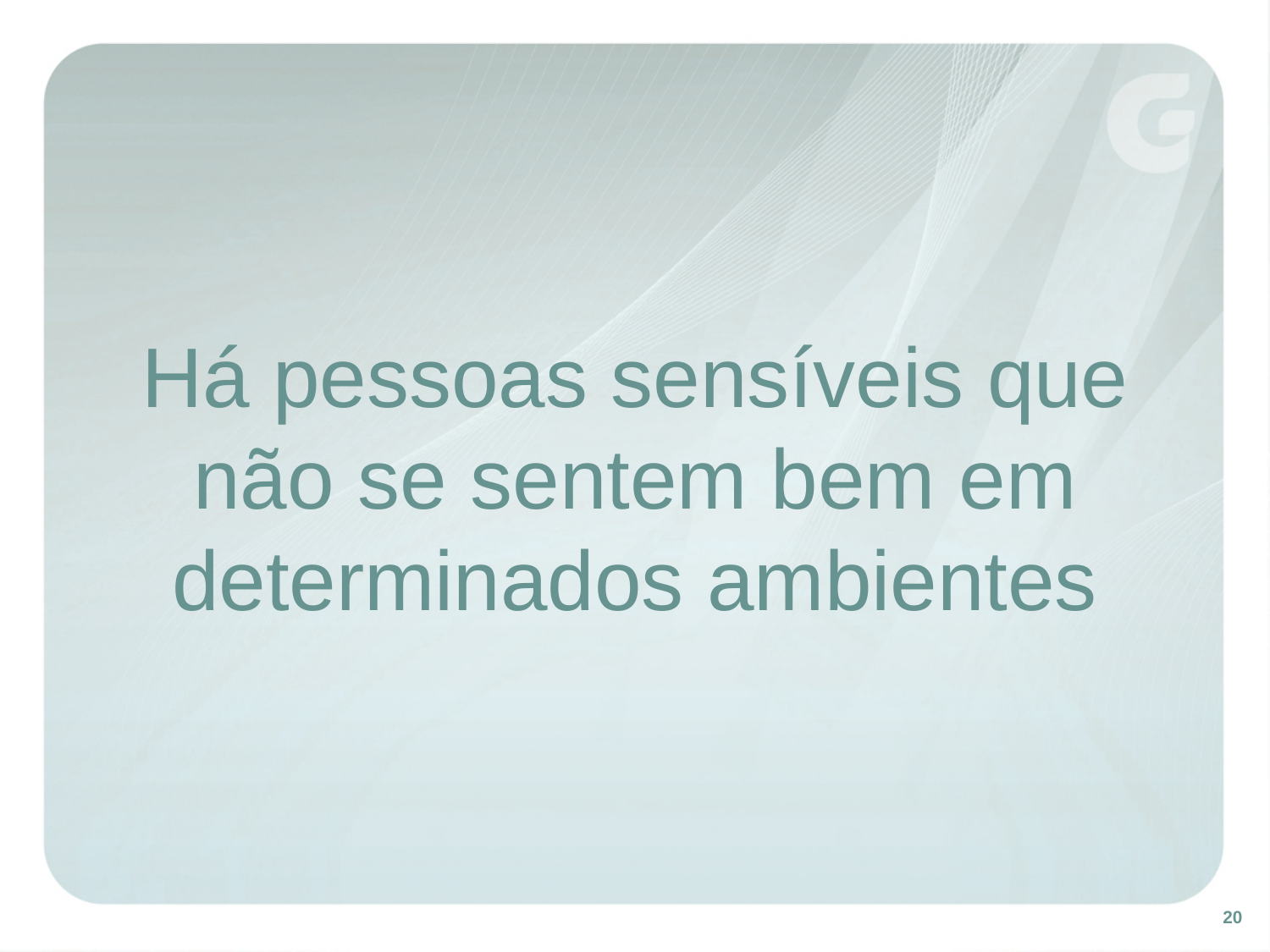

Há pessoas sensíveis que
não se sentem bem em
determinados ambientes
20